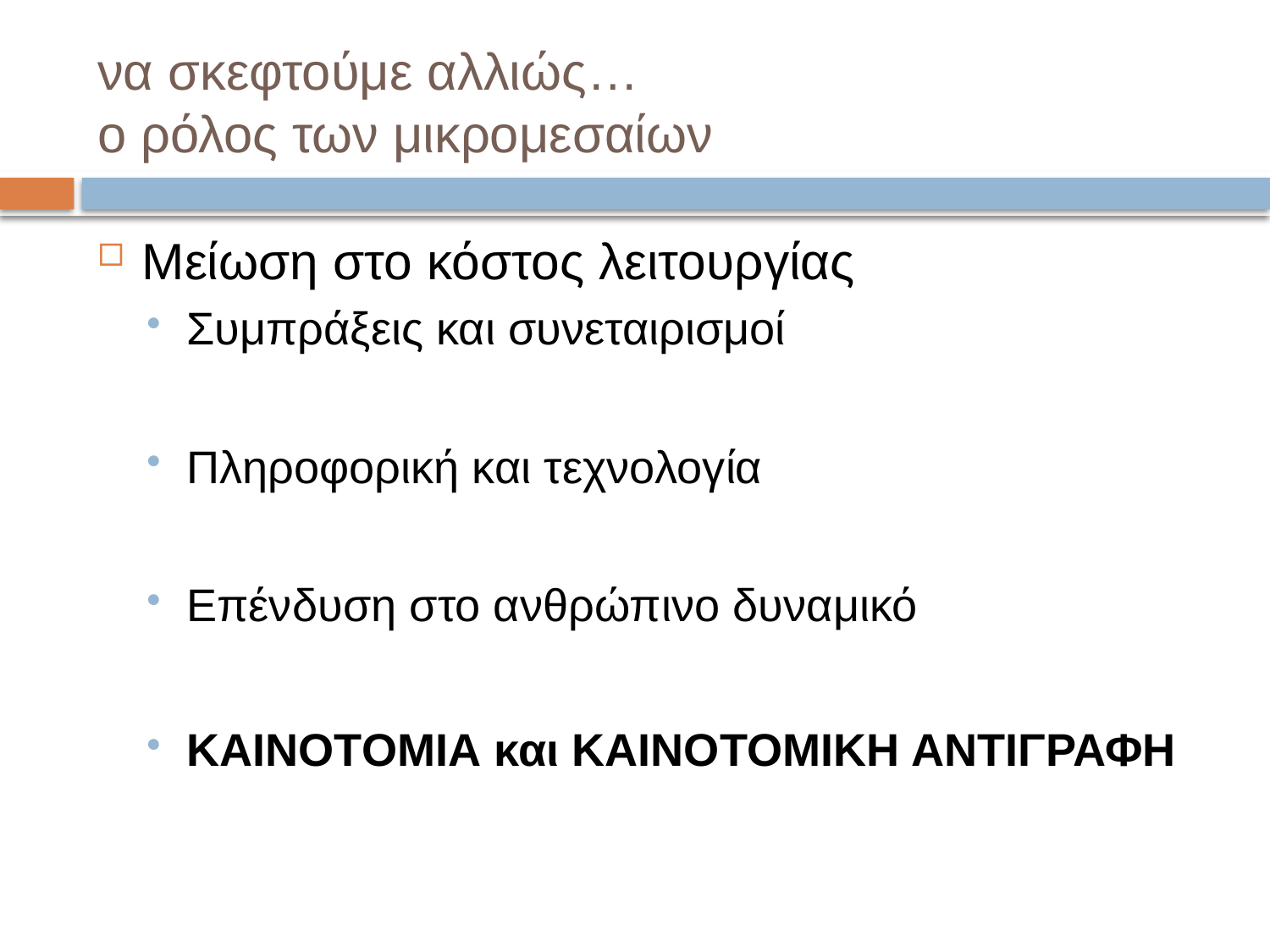

# να σκεφτούμε αλλιώς… ο ρόλος των μικρομεσαίων
Μείωση στο κόστος λειτουργίας
Συμπράξεις και συνεταιρισμοί

Πληροφορική και τεχνολογία

Επένδυση στο ανθρώπινο δυναμικό

ΚΑΙΝΟΤΟΜΙΑ και ΚΑΙΝΟΤΟΜΙΚΗ ΑΝΤΙΓΡΑΦΗ